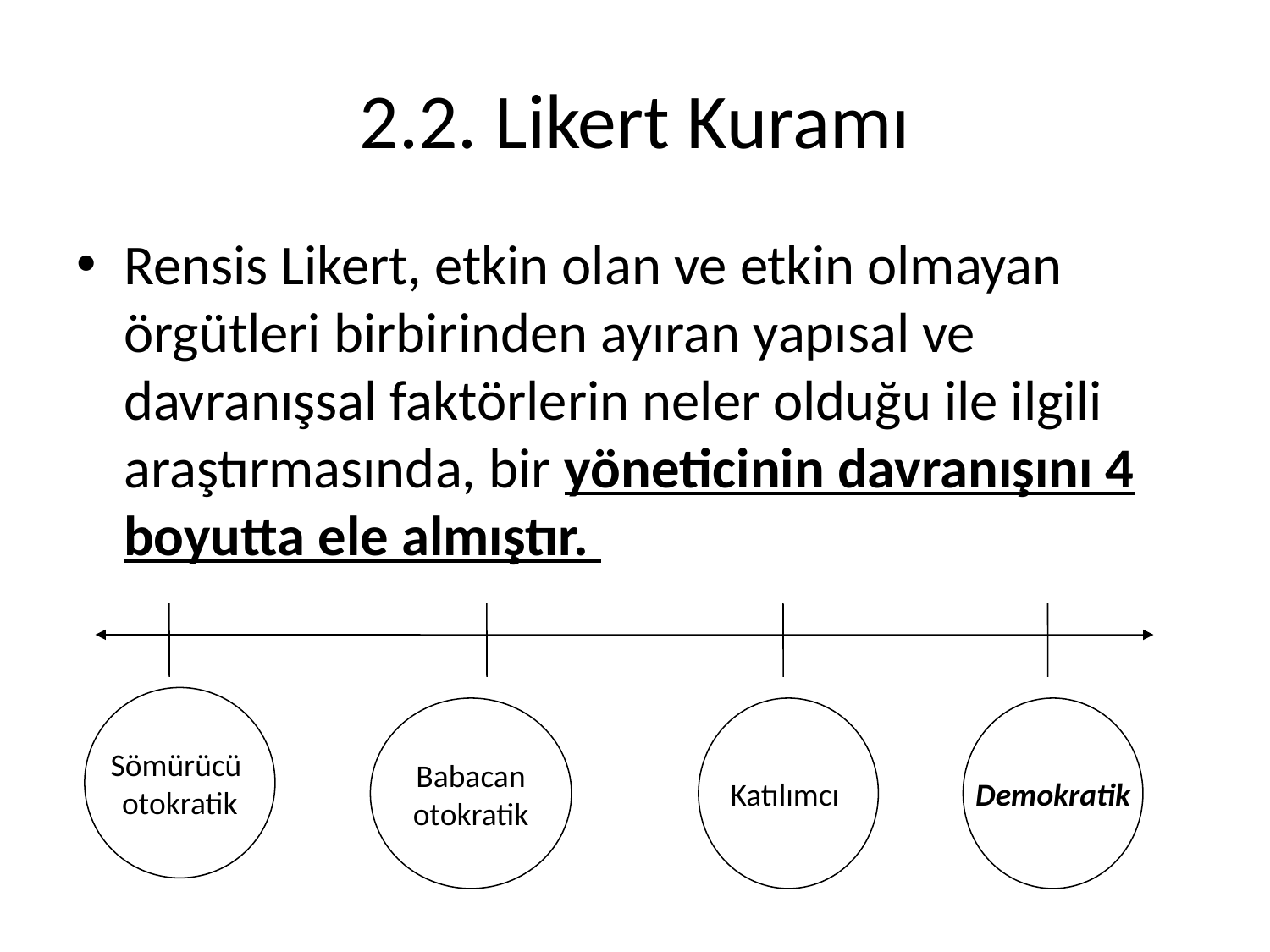

# 2.2. Likert Kuramı
Rensis Likert, etkin olan ve etkin olmayan örgütleri birbirinden ayıran yapısal ve davranışsal faktörlerin neler olduğu ile ilgili araştırmasında, bir yöneticinin davranışını 4 boyutta ele almıştır.

Sömürücü
otokratik
Babacan
otokratik
Katılımcı
Demokratik